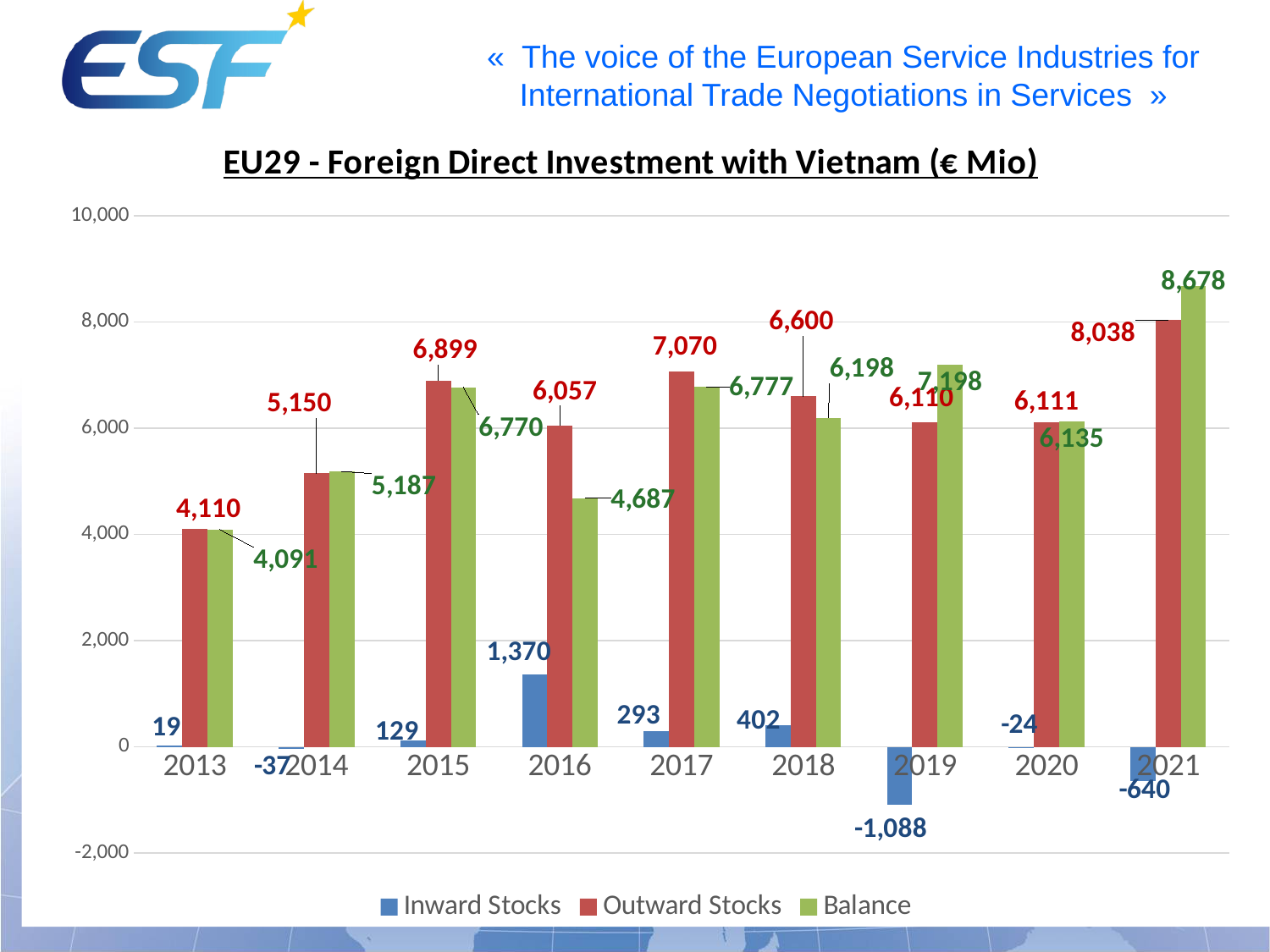

### Chart: EU29 - Foreign Direct Investment with Vietnam (€ Mio)

| Category | Inward Stocks | Outward Stocks | Balance |
|---|---|---|---|
| 2013 | 19.0 | 4110.0 | 4091.0 |
| 2014 | -37.0 | 5150.0 | 5187.0 |
| 2015 | 129.0 | 6899.0 | 6770.0 |
| 2016 | 1370.0 | 6057.0 | 4687.0 |
| 2017 | 293.0 | 7070.0 | 6777.0 |
| 2018 | 402.0 | 6600.0 | 6198.0 |
| 2019 | -1088.0 | 6110.0 | 7198.0 |
| 2020 | -24.0 | 6111.0 | 6135.0 |
| 2021 | -640.0 | 8038.0 | 8678.0 |